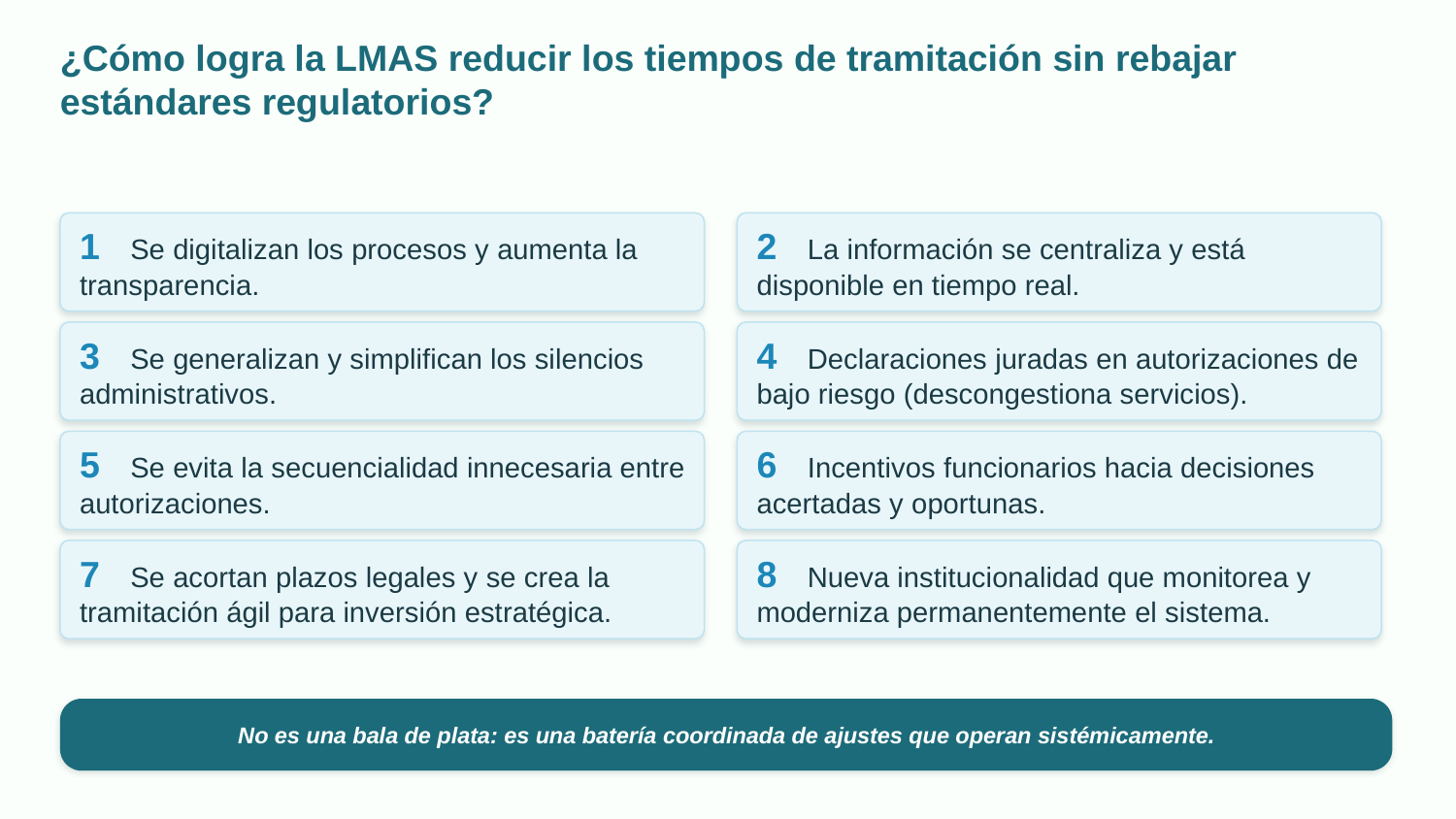

¿Cómo logra la LMAS reducir los tiempos de tramitación sin rebajar estándares regulatorios?

1   Se digitalizan los procesos y aumenta la transparencia.

2   La información se centraliza y está disponible en tiempo real.

3   Se generalizan y simplifican los silencios administrativos.

4   Declaraciones juradas en autorizaciones de bajo riesgo (descongestiona servicios).

5   Se evita la secuencialidad innecesaria entre autorizaciones.

6   Incentivos funcionarios hacia decisiones acertadas y oportunas.

7   Se acortan plazos legales y se crea la tramitación ágil para inversión estratégica.

8   Nueva institucionalidad que monitorea y moderniza permanentemente el sistema.

No es una bala de plata: es una batería coordinada de ajustes que operan sistémicamente.